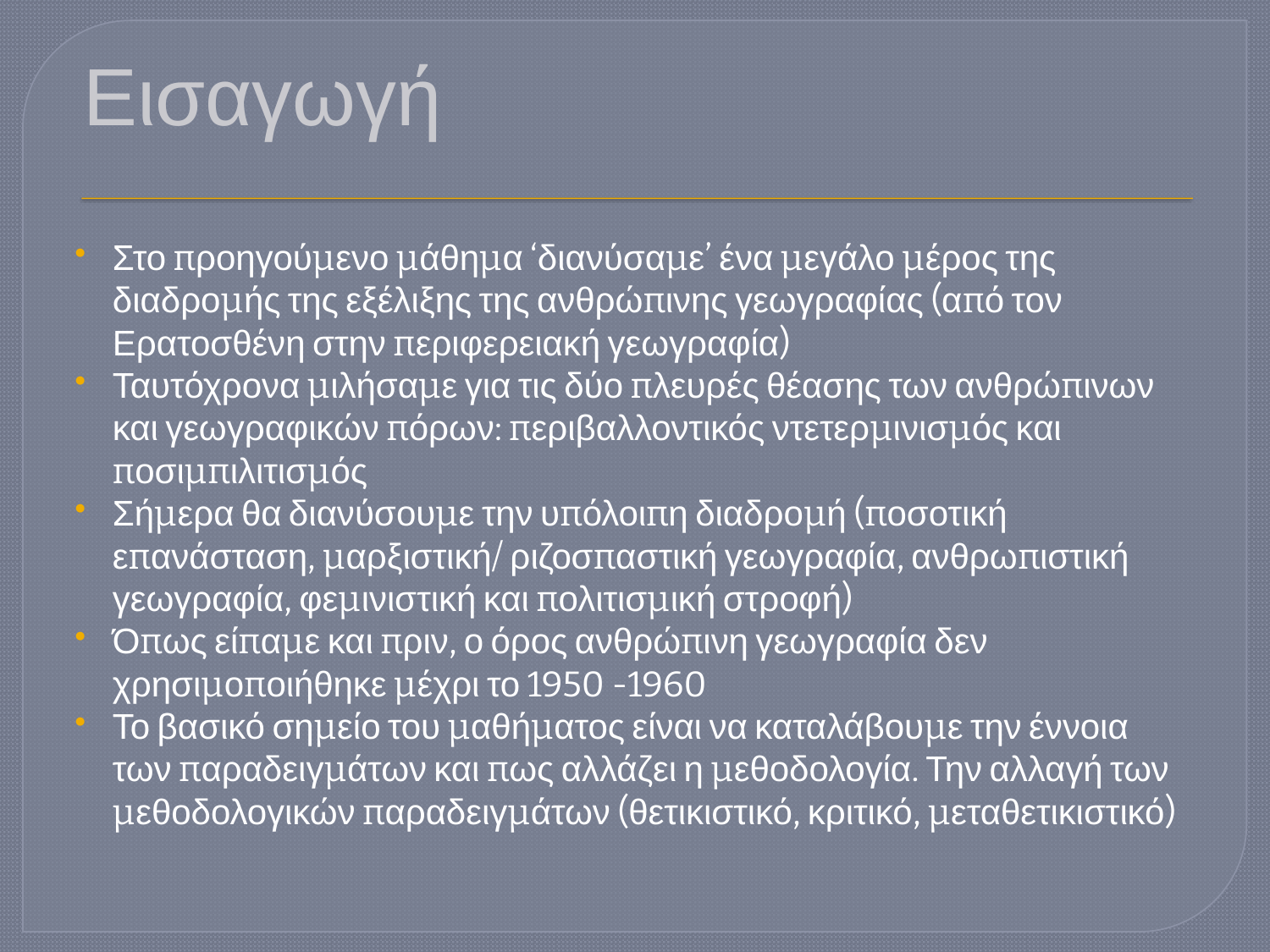

# Εισαγωγή
Στο προηγούμενο μάθημα ‘διανύσαμε’ ένα μεγάλο μέρος της διαδρομής της εξέλιξης της ανθρώπινης γεωγραφίας (από τον Ερατοσθένη στην περιφερειακή γεωγραφία)
Ταυτόχρονα μιλήσαμε για τις δύο πλευρές θέασης των ανθρώπινων και γεωγραφικών πόρων: περιβαλλοντικός ντετερμινισμός και ποσιμπιλιτισμός
Σήμερα θα διανύσουμε την υπόλοιπη διαδρομή (ποσοτική επανάσταση, μαρξιστική/ ριζοσπαστική γεωγραφία, ανθρωπιστική γεωγραφία, φεμινιστική και πολιτισμική στροφή)
Όπως είπαμε και πριν, ο όρος ανθρώπινη γεωγραφία δεν χρησιμοποιήθηκε μέχρι το 1950 -1960
Το βασικό σημείο του μαθήματος είναι να καταλάβουμε την έννοια των παραδειγμάτων και πως αλλάζει η μεθοδολογία. Την αλλαγή των μεθοδολογικών παραδειγμάτων (θετικιστικό, κριτικό, μεταθετικιστικό)